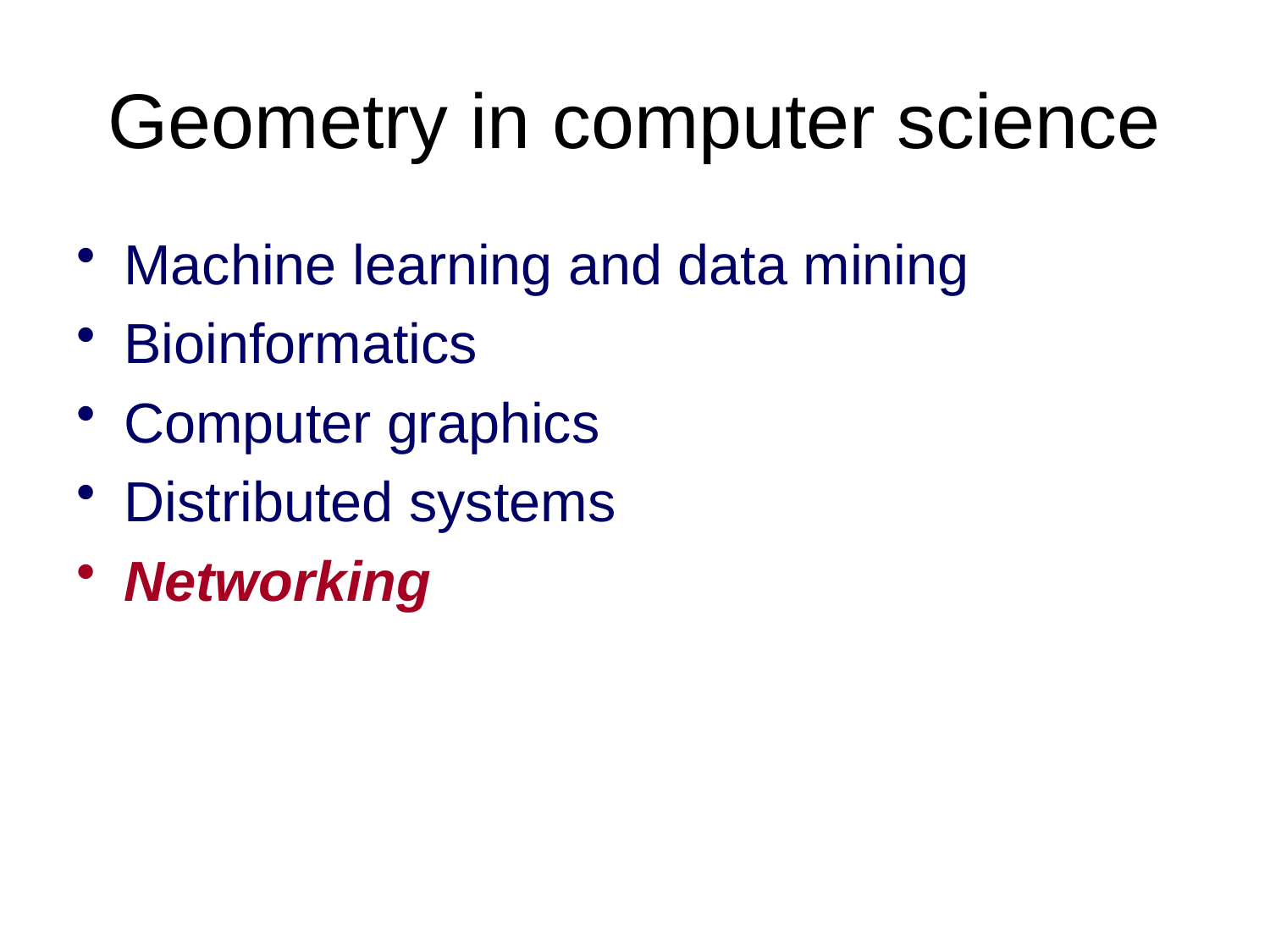

# Geometry in computer science
Machine learning and data mining
Bioinformatics
Computer graphics
Distributed systems
Networking